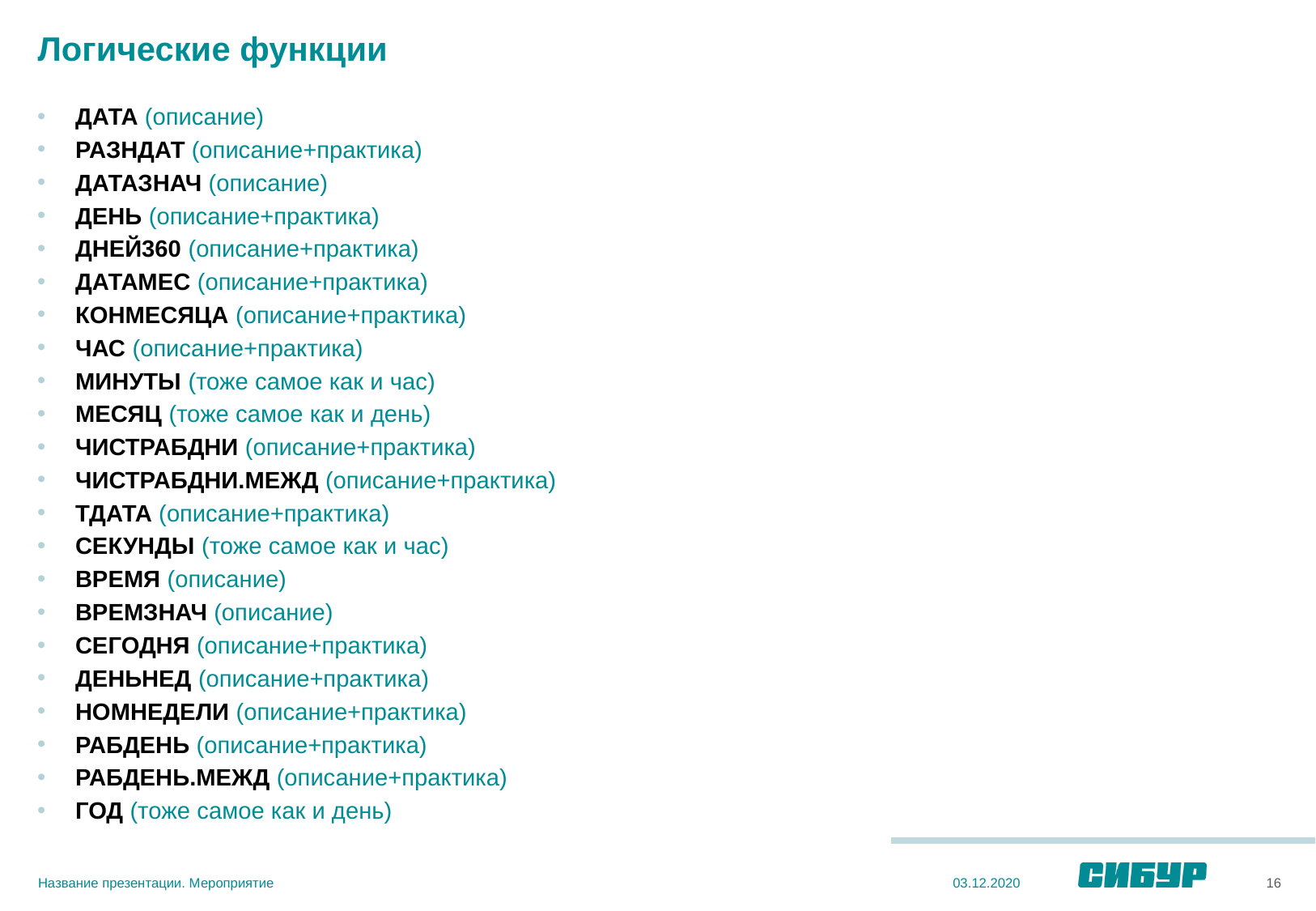

# Логические функции
ДАТА (описание)
РАЗНДАТ (описание+практика)
ДАТАЗНАЧ (описание)
ДЕНЬ (описание+практика)
ДНЕЙ360 (описание+практика)
ДАТАМЕС (описание+практика)
КОНМЕСЯЦА (описание+практика)
ЧАС (описание+практика)
МИНУТЫ (тоже самое как и час)
МЕСЯЦ (тоже самое как и день)
ЧИСТРАБДНИ (описание+практика)
ЧИСТРАБДНИ.МЕЖД (описание+практика)
ТДАТА (описание+практика)
СЕКУНДЫ (тоже самое как и час)
ВРЕМЯ (описание)
ВРЕМЗНАЧ (описание)
СЕГОДНЯ (описание+практика)
ДЕНЬНЕД (описание+практика)
НОМНЕДЕЛИ (описание+практика)
РАБДЕНЬ (описание+практика)
РАБДЕНЬ.МЕЖД (описание+практика)
ГОД (тоже самое как и день)
Название презентации. Мероприятие
16
03.12.2020